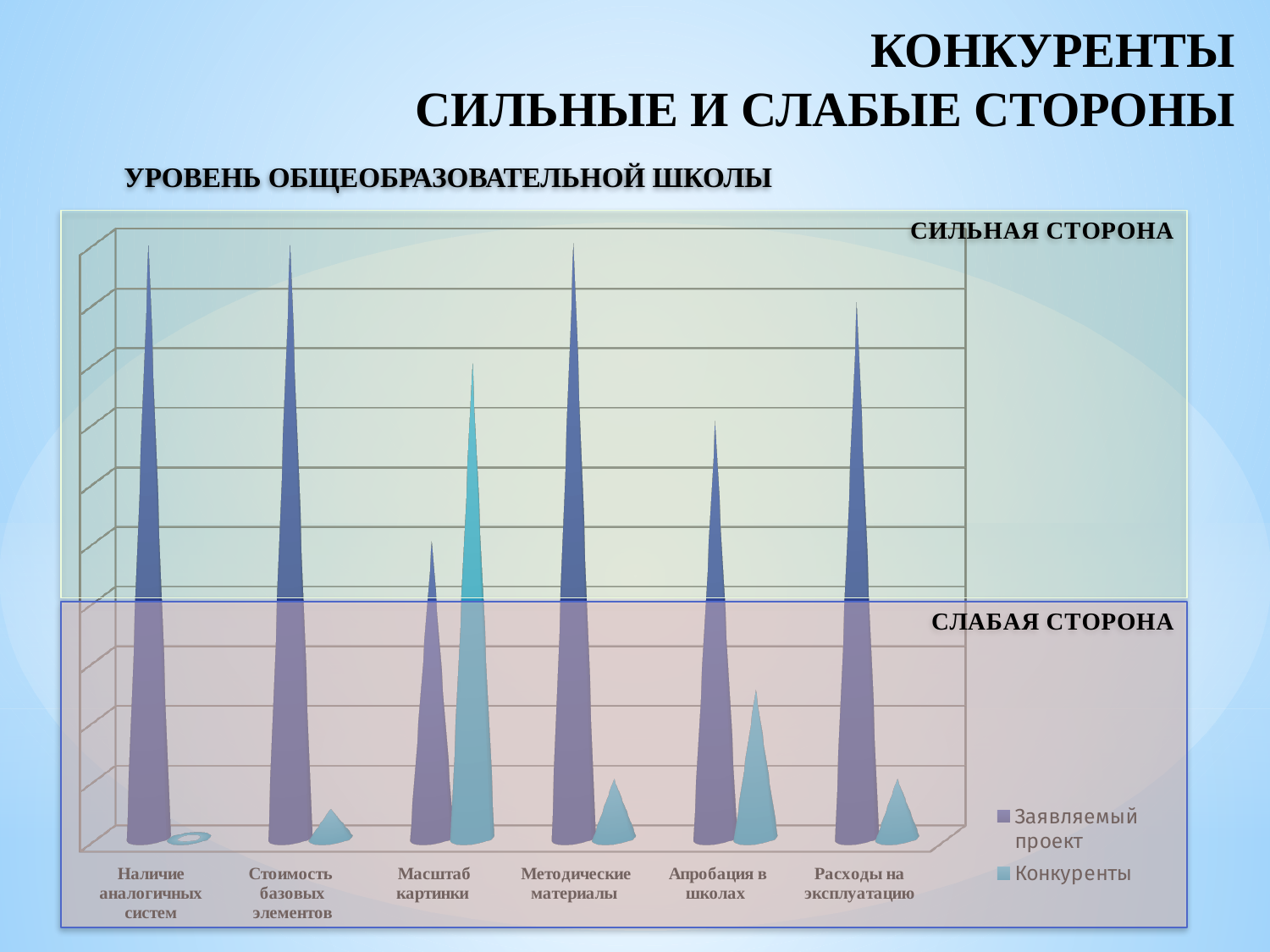

КОНКУРЕНТЫ
СИЛЬНЫЕ И СЛАБЫЕ СТОРОНЫ
УРОВЕНЬ ОБЩЕОБРАЗОВАТЕЛЬНОЙ ШКОЛЫ

[unsupported chart]